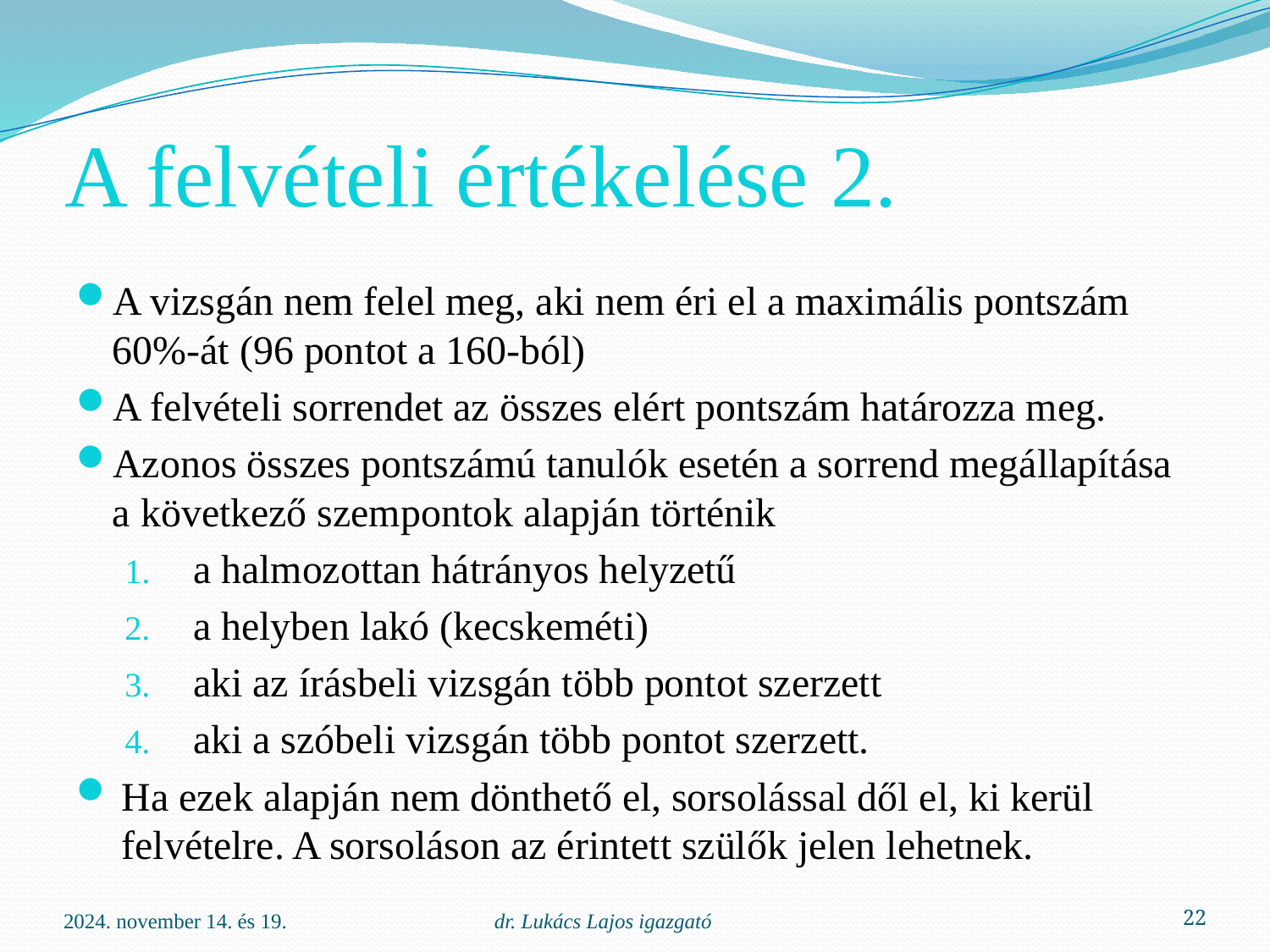

# A felvételi értékelése 2.
A vizsgán nem felel meg, aki nem éri el a maximális pontszám 60%-át (96 pontot a 160-ból)
A felvételi sorrendet az összes elért pontszám határozza meg.
Azonos összes pontszámú tanulók esetén a sorrend megállapítása a következő szempontok alapján történik
a halmozottan hátrányos helyzetű
a helyben lakó (kecskeméti)
aki az írásbeli vizsgán több pontot szerzett
aki a szóbeli vizsgán több pontot szerzett.
Ha ezek alapján nem dönthető el, sorsolással dől el, ki kerül felvételre. A sorsoláson az érintett szülők jelen lehetnek.

2024. november 14. és 19.
dr. Lukács Lajos igazgató
22